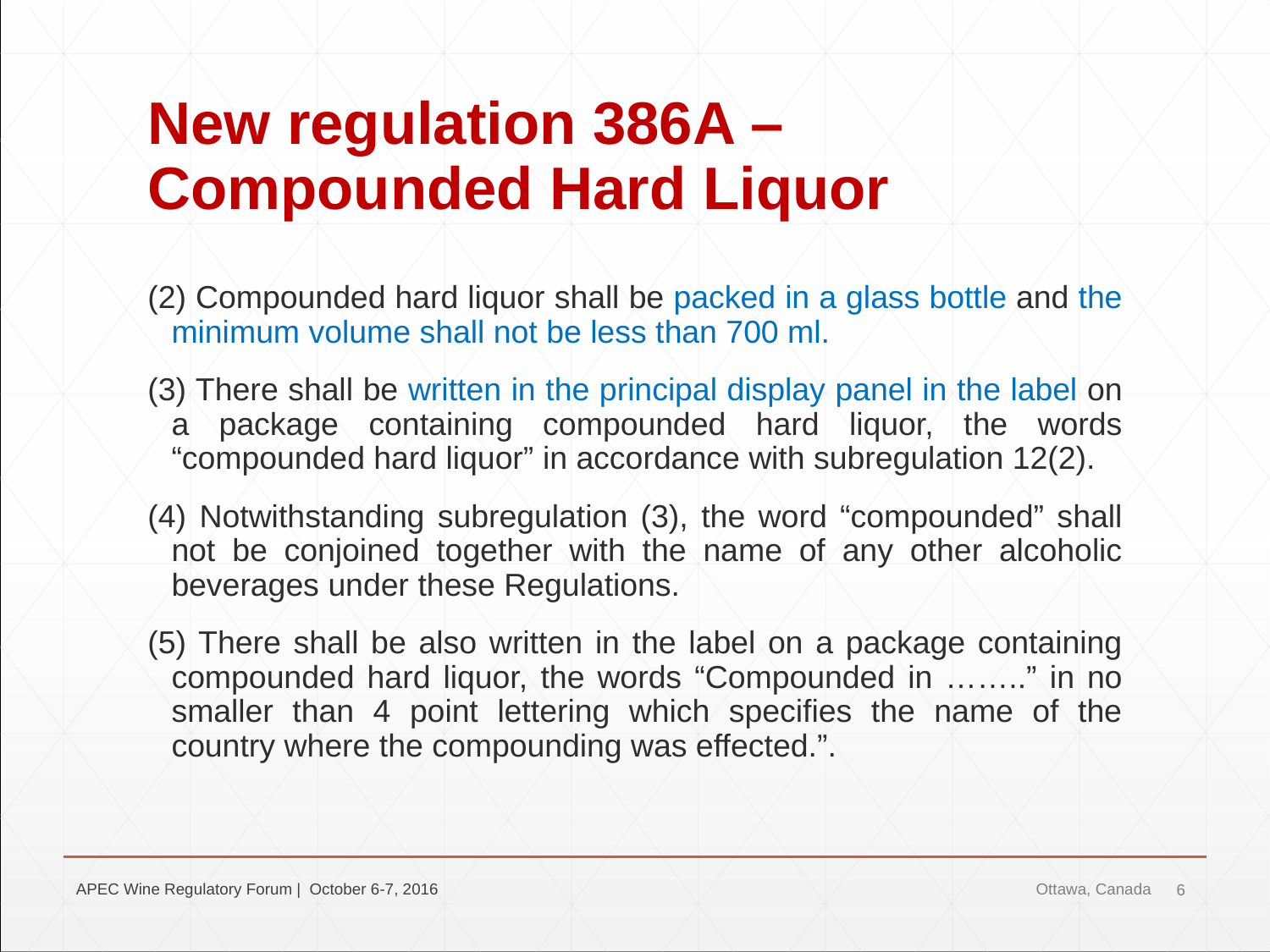

# New regulation 386A –Compounded Hard Liquor
(2) Compounded hard liquor shall be packed in a glass bottle and the minimum volume shall not be less than 700 ml.
(3) There shall be written in the principal display panel in the label on a package containing compounded hard liquor, the words “compounded hard liquor” in accordance with subregulation 12(2).
(4) Notwithstanding subregulation (3), the word “compounded” shall not be conjoined together with the name of any other alcoholic beverages under these Regulations.
(5) There shall be also written in the label on a package containing compounded hard liquor, the words “Compounded in ……..” in no smaller than 4 point lettering which specifies the name of the country where the compounding was effected.”.

APEC Wine Regulatory Forum |  October 6-7, 2016
Ottawa, Canada
6